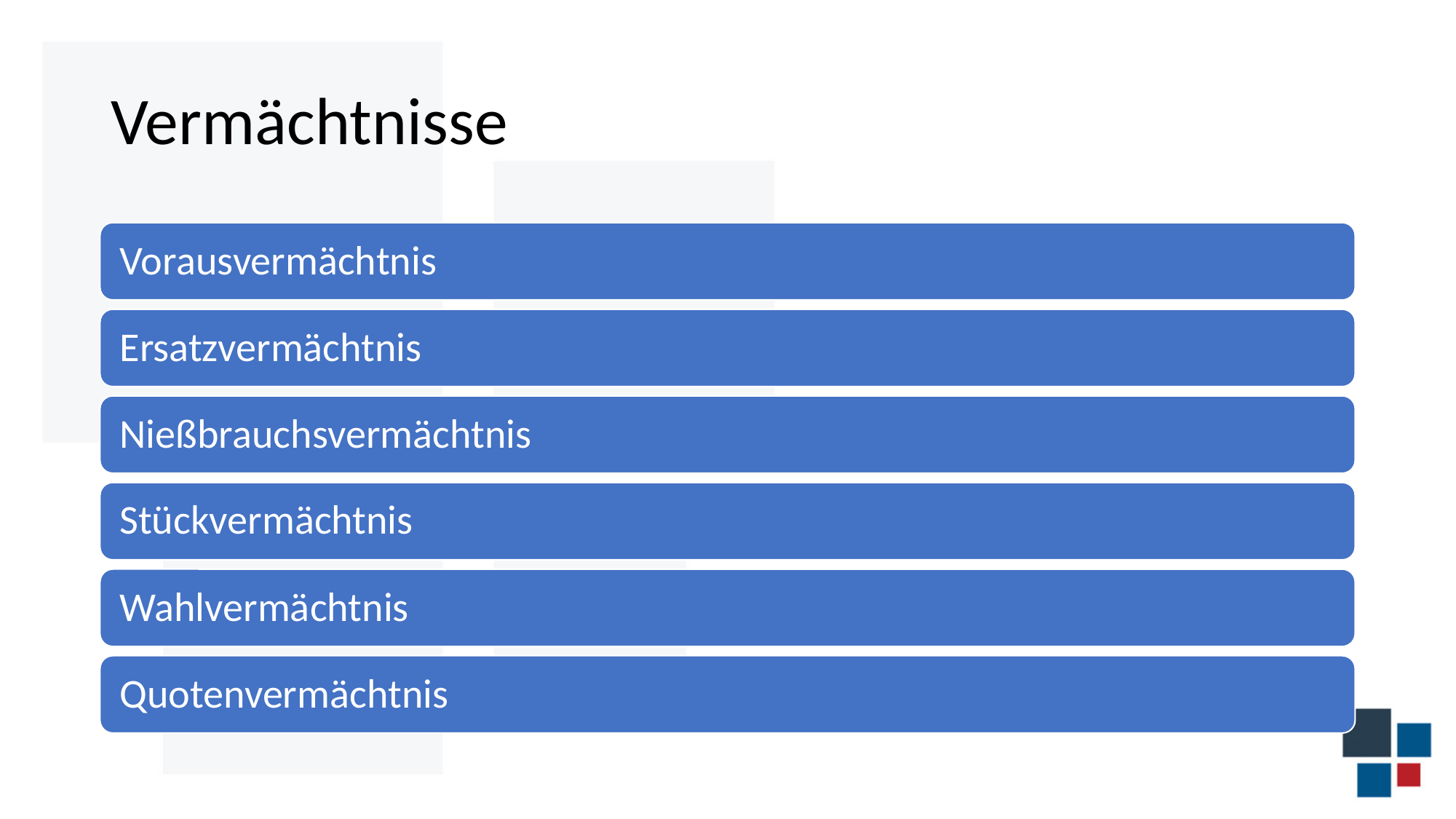

# Vermächtnisse
Vorausvermächtnis
Ersatzvermächtnis
Nießbrauchsvermächtnis
Stückvermächtnis
Wahlvermächtnis
Quotenvermächtnis